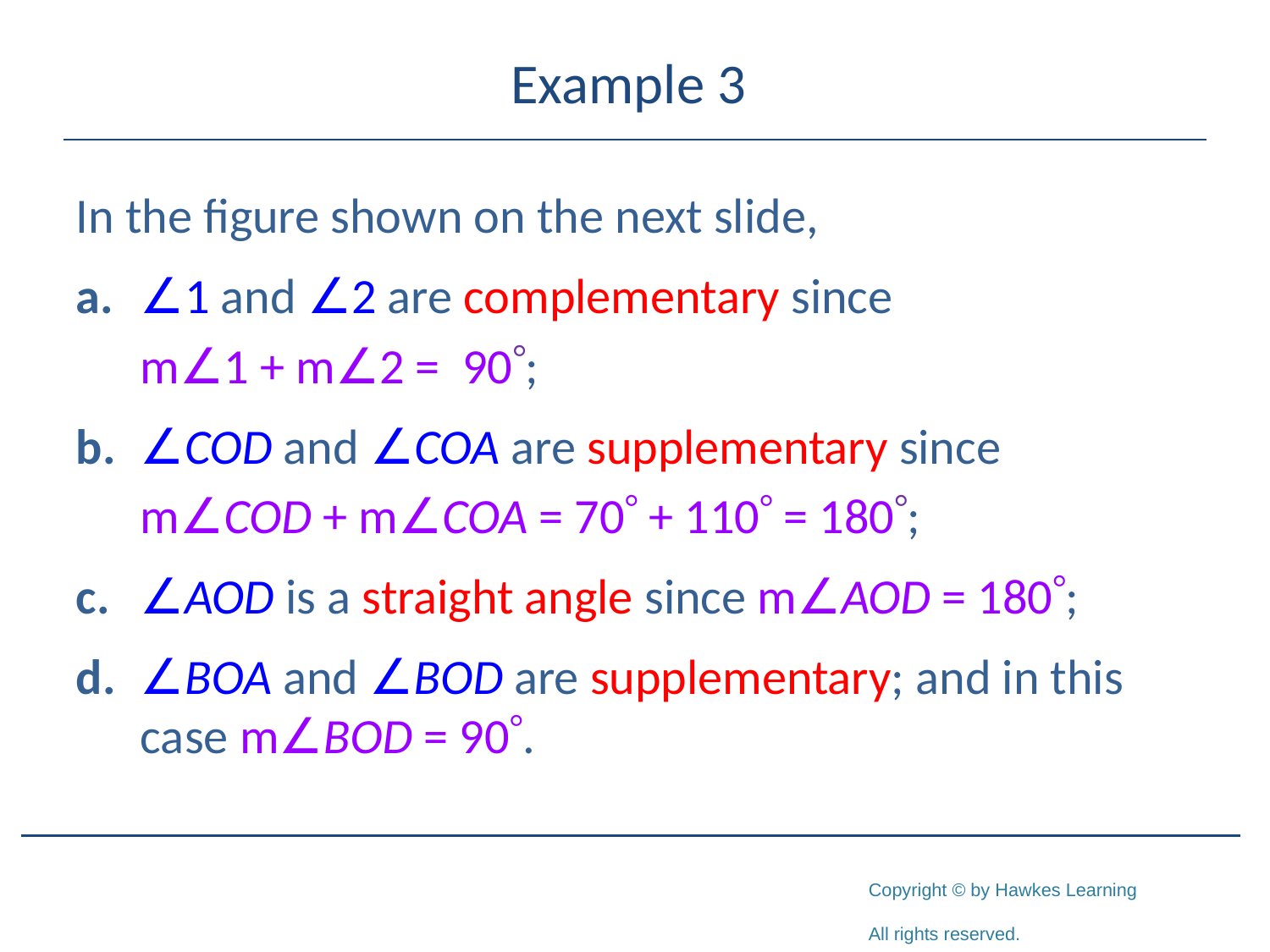

# Example 3
In the figure shown on the next slide,
a.	∠1 and ∠2 are complementary since
	m∠1 + m∠2 =  90°;
b.	∠COD and ∠COA are supplementary since
	m∠COD + m∠COA = 70° + 110° = 180°;
c.	∠AOD is a straight angle since m∠AOD = 180°;
d.	∠BOA and ∠BOD are supplementary; and in this case m∠BOD = 90°.